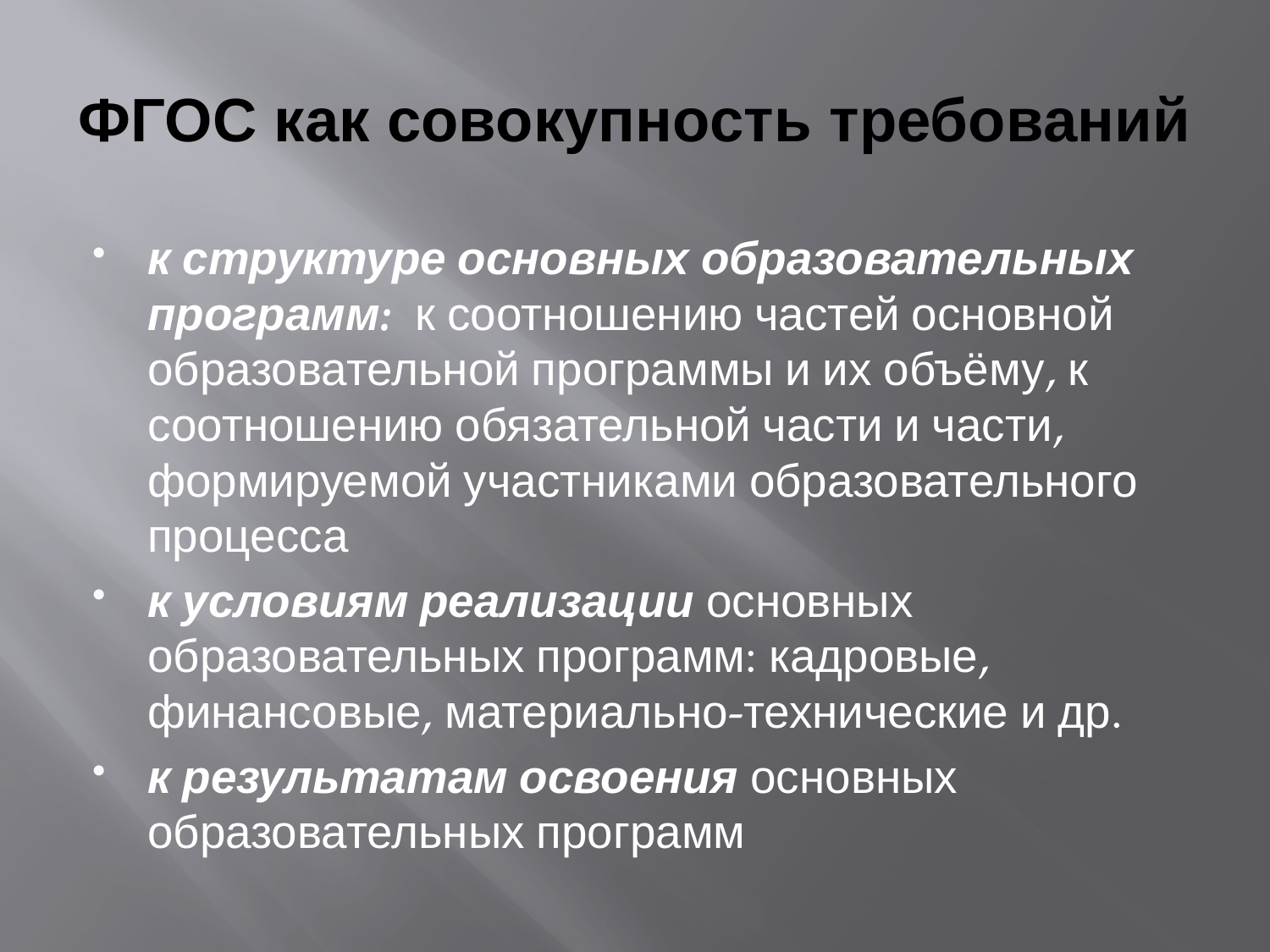

# ФГОС как совокупность требований
к структуре основных образовательных программ:  к соотношению частей основной образовательной программы и их объёму, к соотношению обязательной части и части, формируемой участниками образовательного процесса
к условиям реализации основных образовательных программ: кадровые, финансовые, материально-технические и др.
к результатам освоения основных образовательных программ